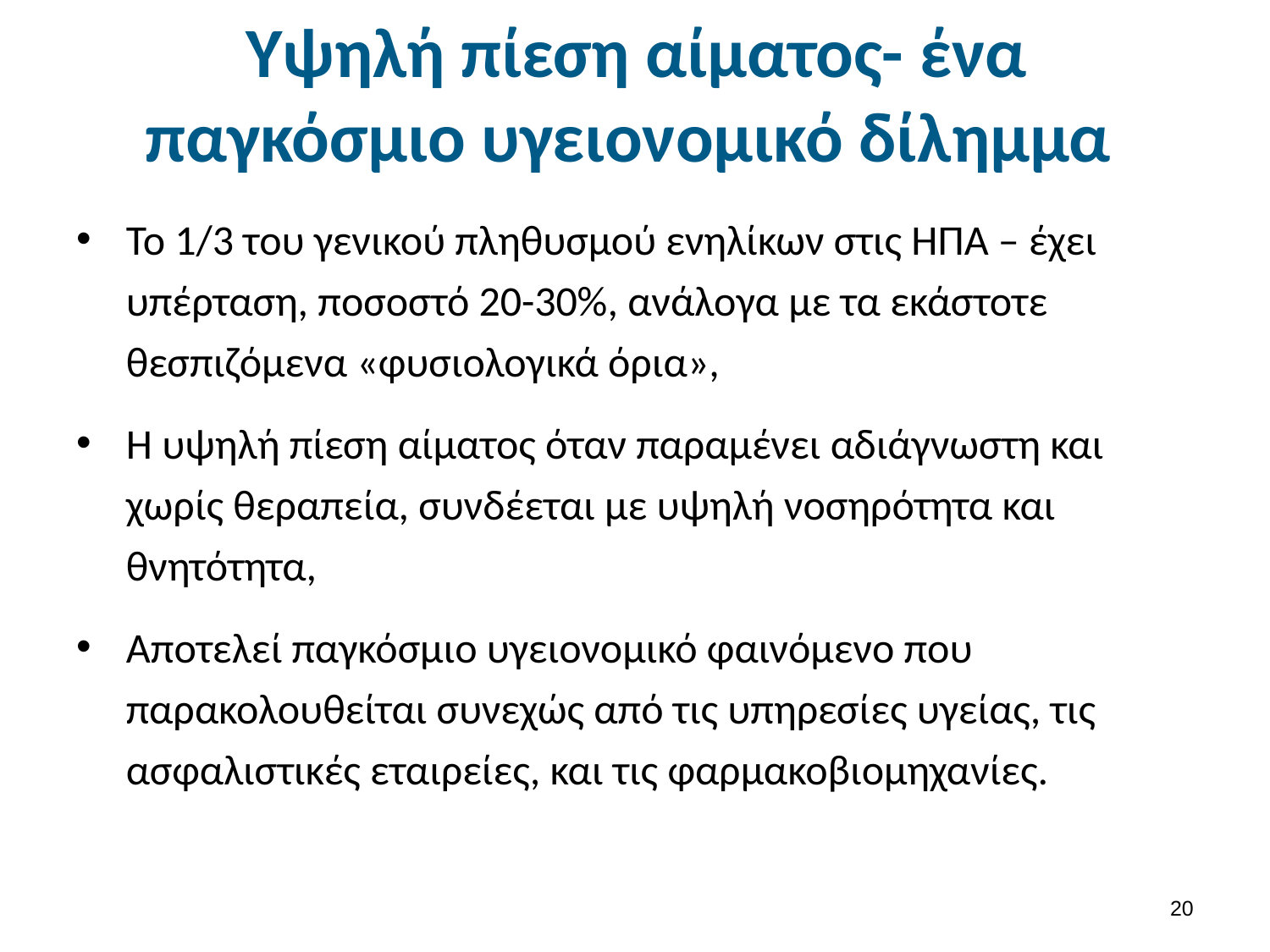

# Υψηλή πίεση αίματος- ένα παγκόσμιο υγειονομικό δίλημμα
Το 1/3 του γενικού πληθυσμού ενηλίκων στις ΗΠΑ – έχει υπέρταση, ποσοστό 20-30%, ανάλογα με τα εκάστοτε θεσπιζόμενα «φυσιολογικά όρια»,
Η υψηλή πίεση αίματος όταν παραμένει αδιάγνωστη και χωρίς θεραπεία, συνδέεται με υψηλή νοσηρότητα και θνητότητα,
Αποτελεί παγκόσμιο υγειονομικό φαινόμενο που παρακολουθείται συνεχώς από τις υπηρεσίες υγείας, τις ασφαλιστικές εταιρείες, και τις φαρμακοβιομηχανίες.
20